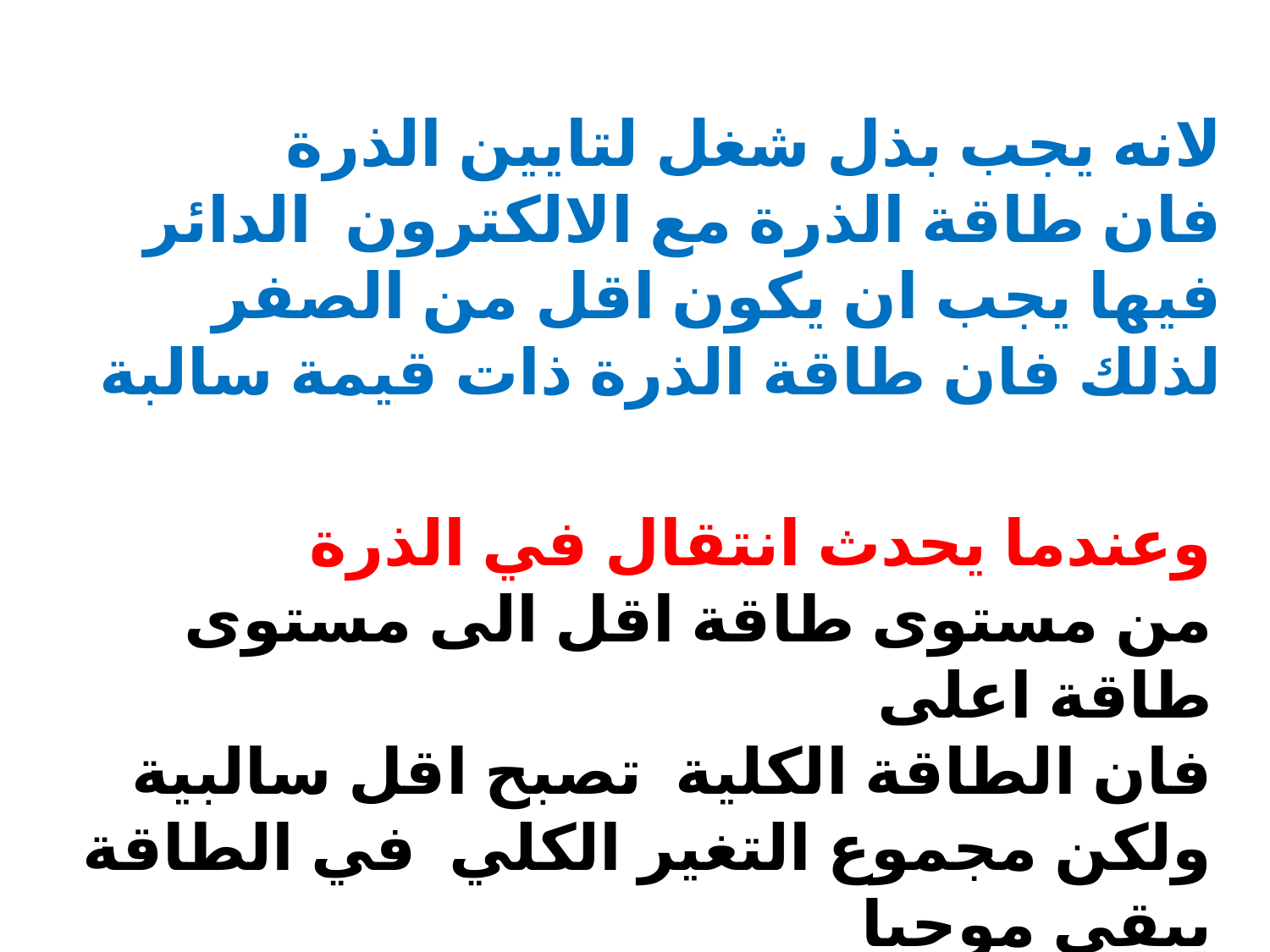

لانه يجب بذل شغل لتايين الذرة
فان طاقة الذرة مع الالكترون  الدائر فيها يجب ان يكون اقل من الصفر
لذلك فان طاقة الذرة ذات قيمة سالبة
وعندما يحدث انتقال في الذرة
من مستوى طاقة اقل الى مستوى طاقة اعلى
فان الطاقة الكلية  تصبح اقل سالبية
ولكن مجموع التغير الكلي  في الطاقة يبقى موجبا